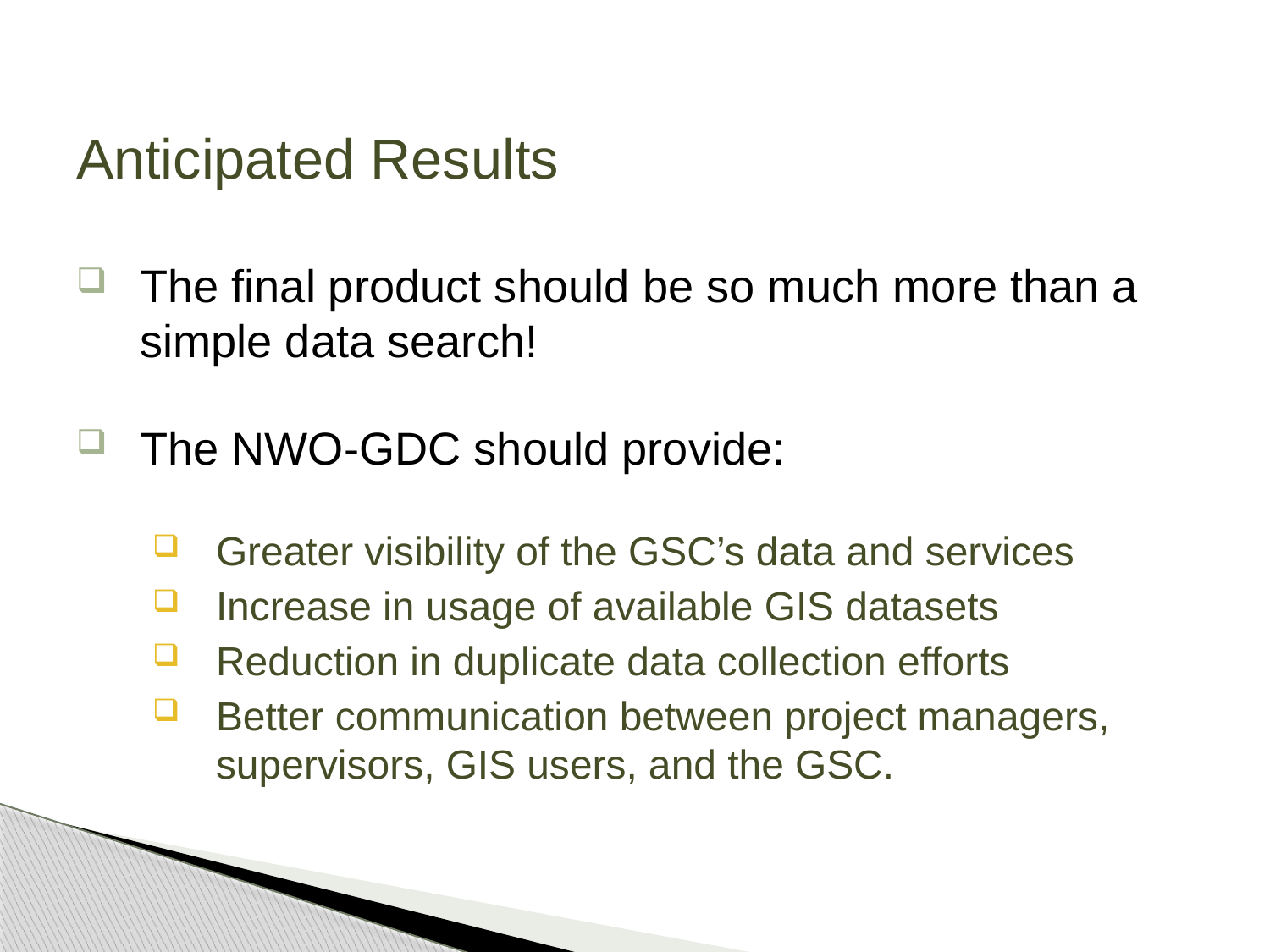

# Anticipated Results

The final product should be so much more than a simple data search!

The NWO-GDC should provide:

Greater visibility of the GSC’s data and services
Increase in usage of available GIS datasets
Reduction in duplicate data collection efforts
Better communication between project managers, supervisors, GIS users, and the GSC.